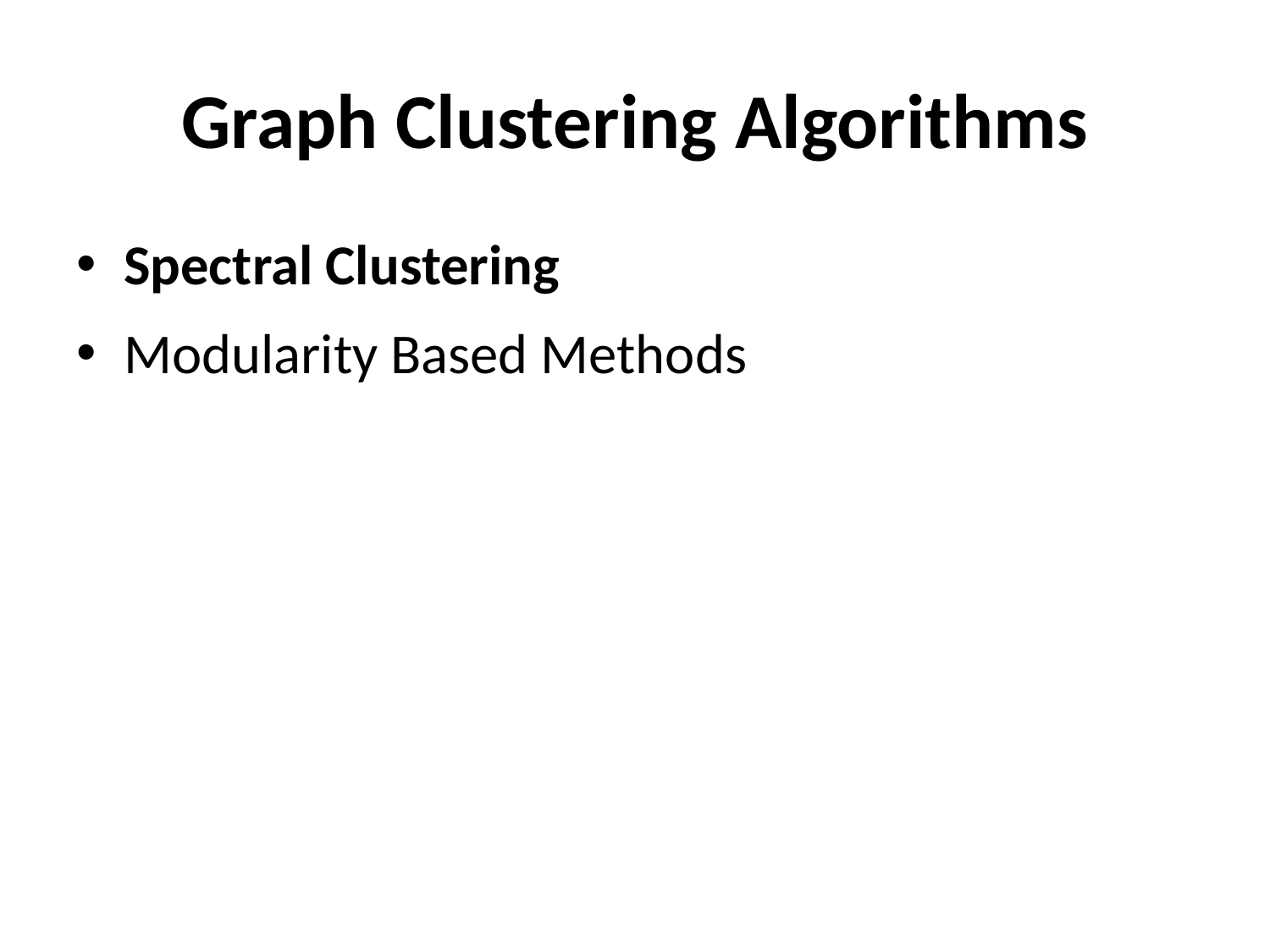

# Graph Clustering Algorithms
Spectral Clustering
Modularity Based Methods